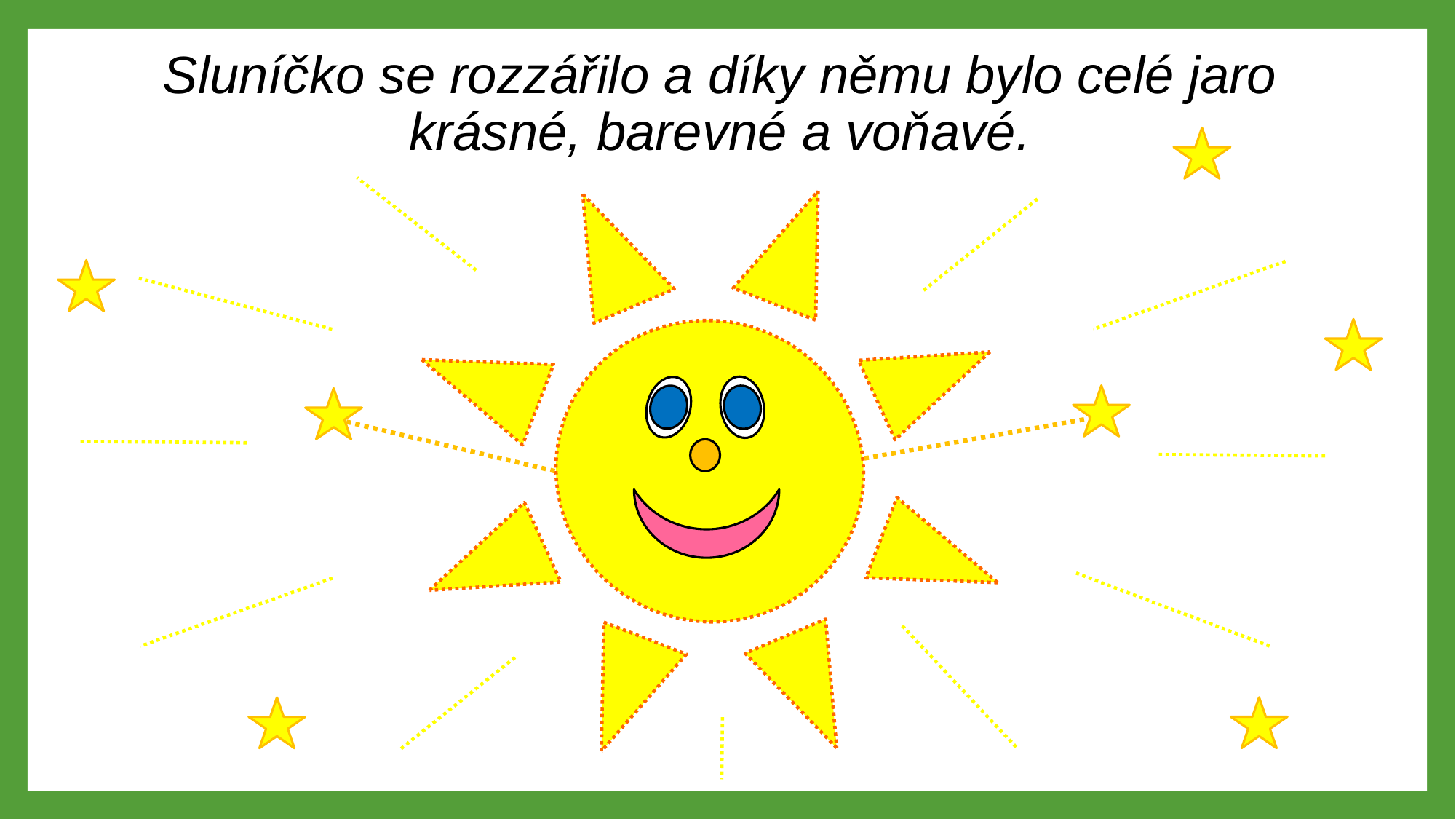

Sluníčko se rozzářilo a díky němu bylo celé jaro krásné, barevné a voňavé.